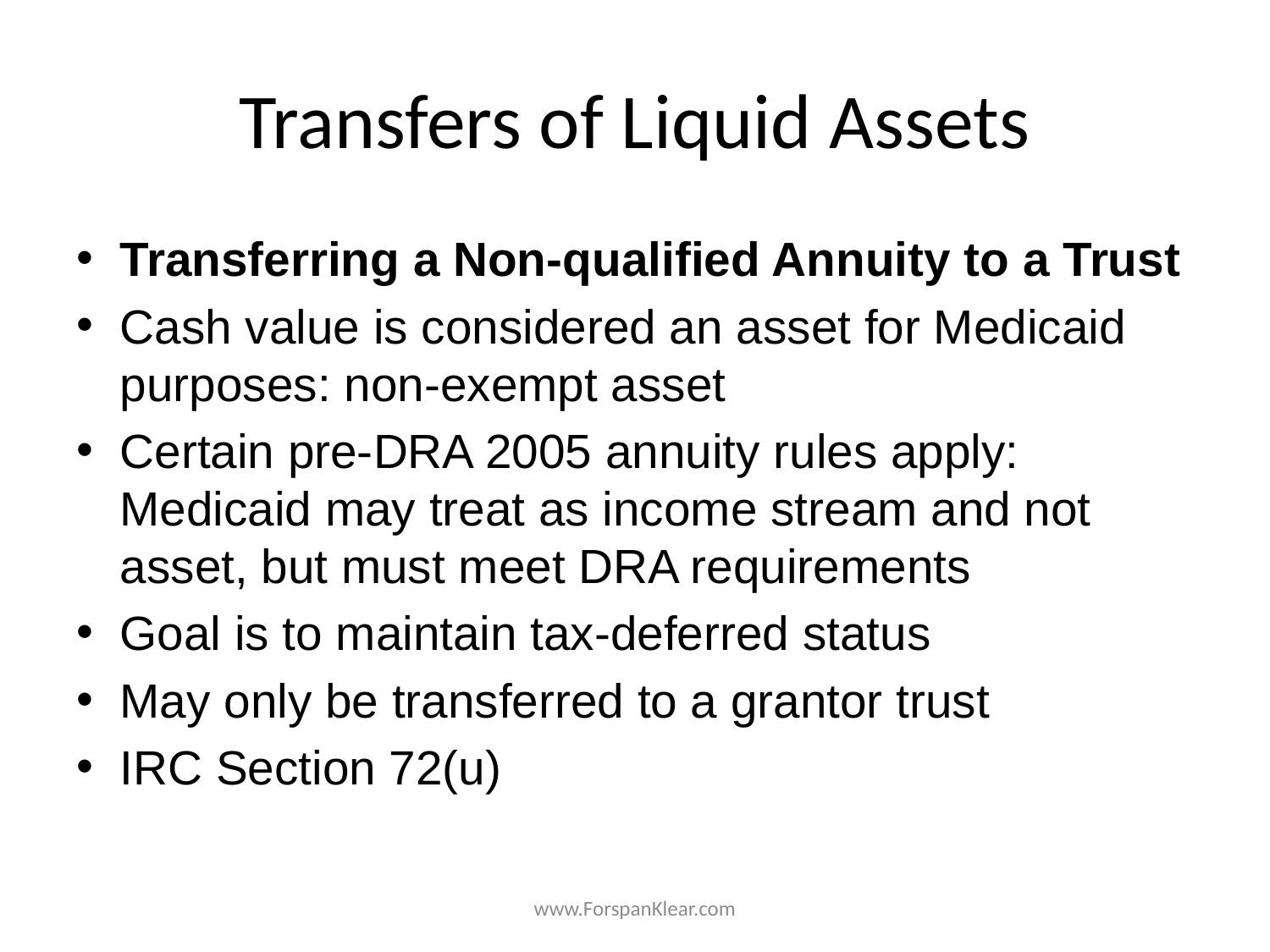

# Transfers of Liquid Assets
Transferring a Non-qualified Annuity to a Trust
Cash value is considered an asset for Medicaid purposes: non-exempt asset
Certain pre-DRA 2005 annuity rules apply: Medicaid may treat as income stream and not asset, but must meet DRA requirements
Goal is to maintain tax-deferred status
May only be transferred to a grantor trust
IRC Section 72(u)

www.ForspanKlear.com